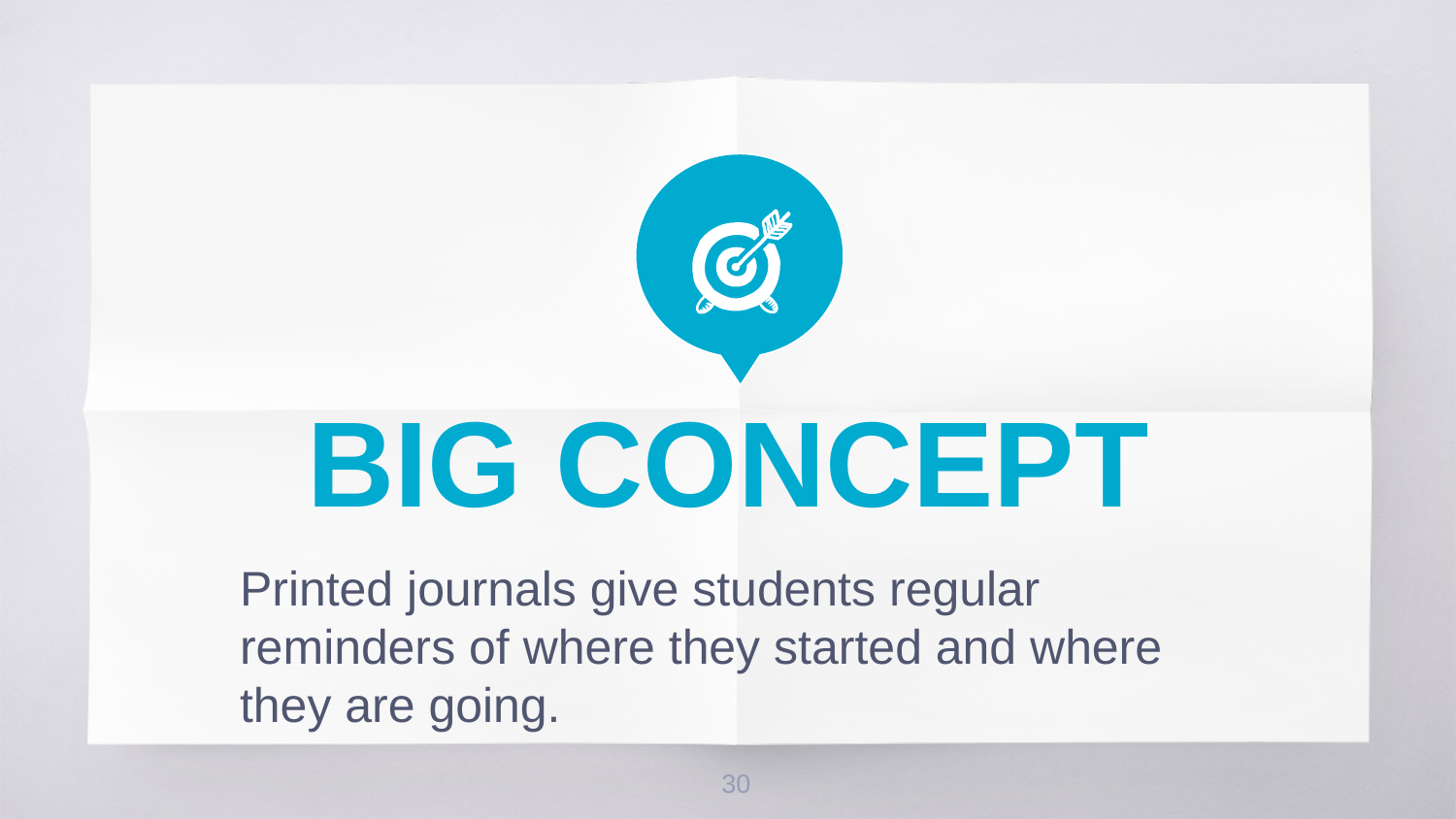

BIG CONCEPT
Printed journals give students regular reminders of where they started and where they are going.
30